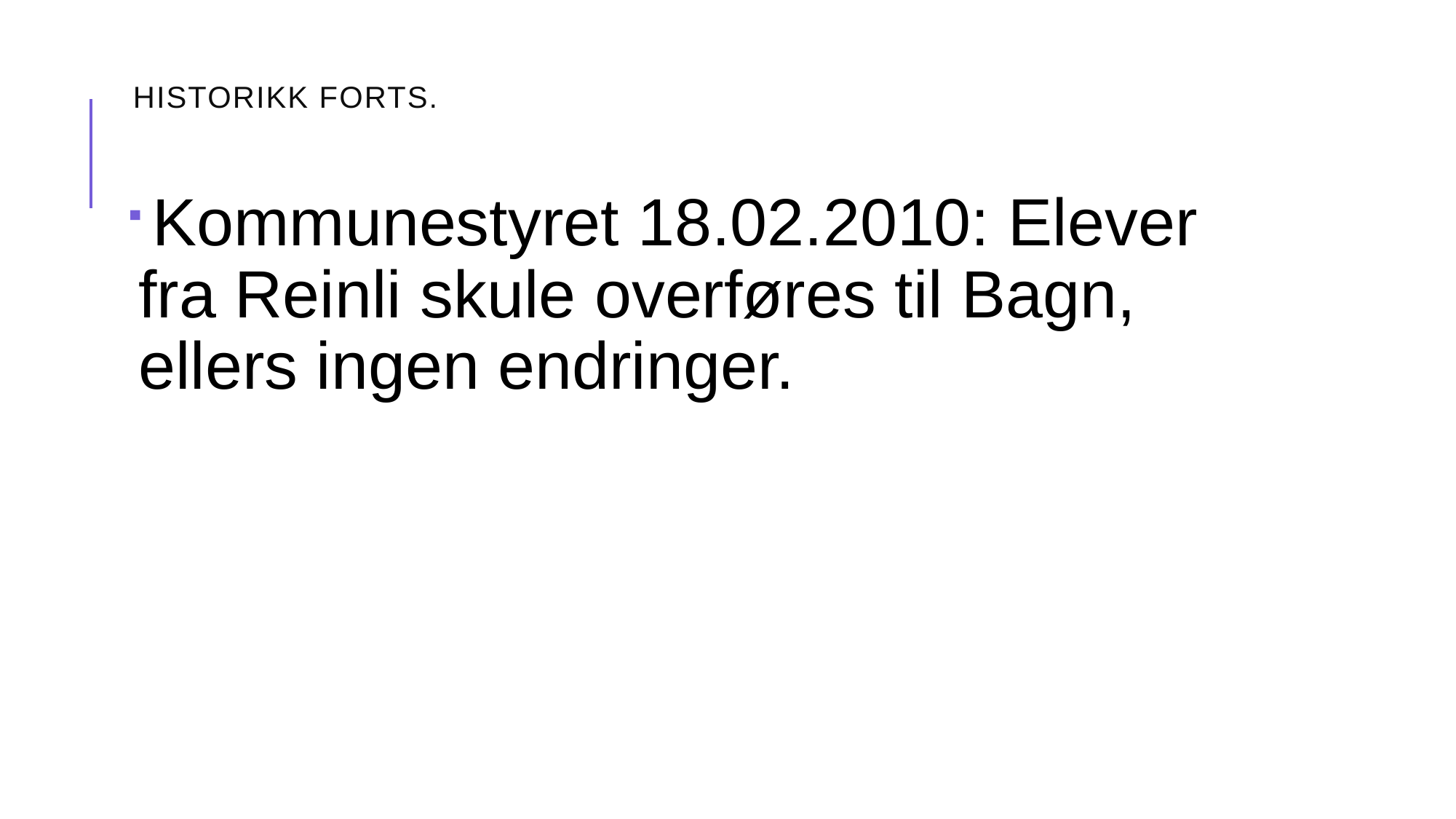

# Historikk forts.
 Kommunestyret 18.02.2010: Elever fra Reinli skule overføres til Bagn, ellers ingen endringer.